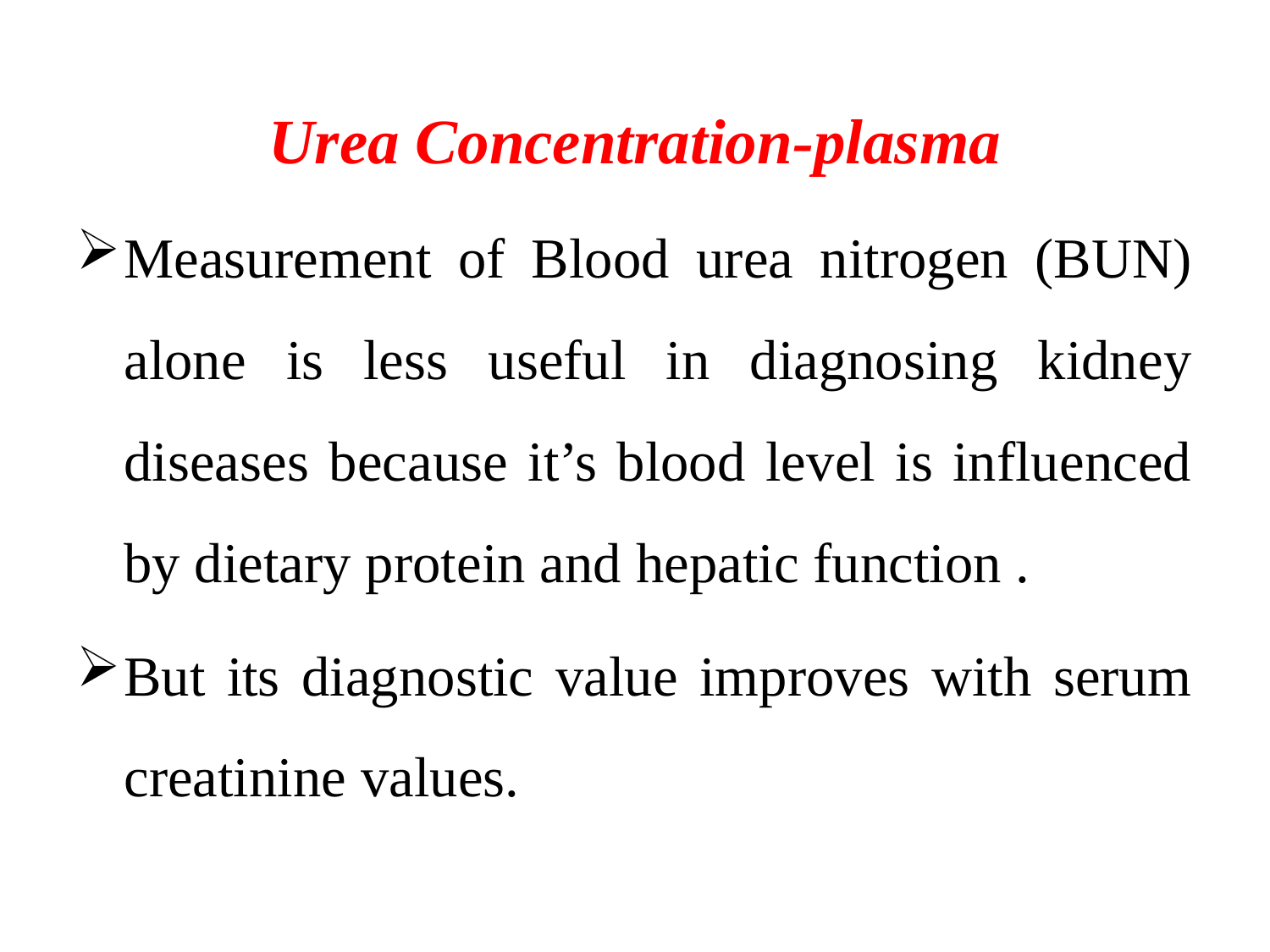

Urea Concentration-plasma
Measurement of Blood urea nitrogen (BUN) alone is less useful in diagnosing kidney diseases because it’s blood level is influenced by dietary protein and hepatic function .
But its diagnostic value improves with serum creatinine values.